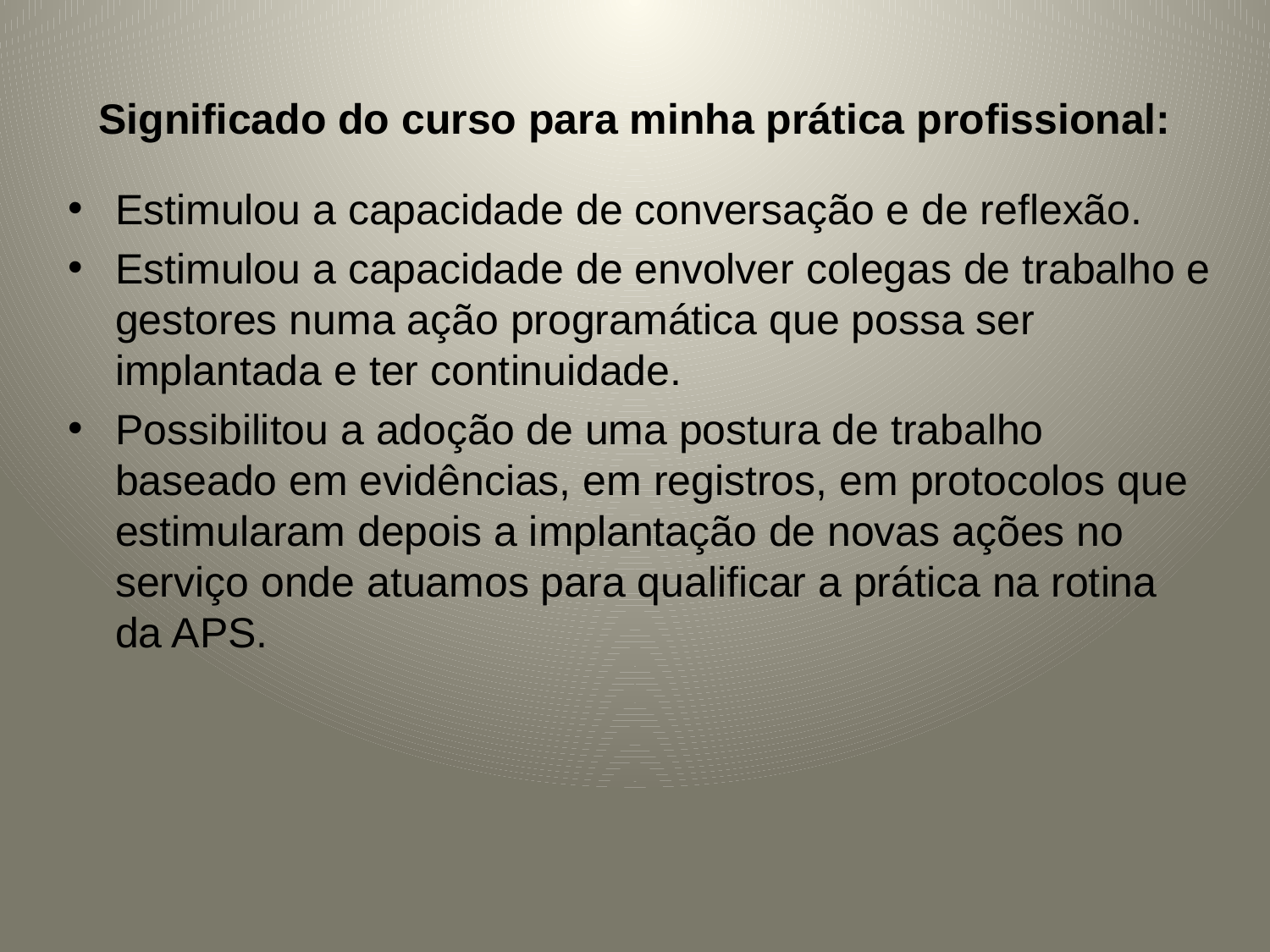

# Signiﬁcado do curso para minha prática proﬁssional:
Estimulou a capacidade de conversação e de reflexão.
Estimulou a capacidade de envolver colegas de trabalho e gestores numa ação programática que possa ser implantada e ter continuidade.
Possibilitou a adoção de uma postura de trabalho baseado em evidências, em registros, em protocolos que estimularam depois a implantação de novas ações no serviço onde atuamos para qualificar a prática na rotina da APS.